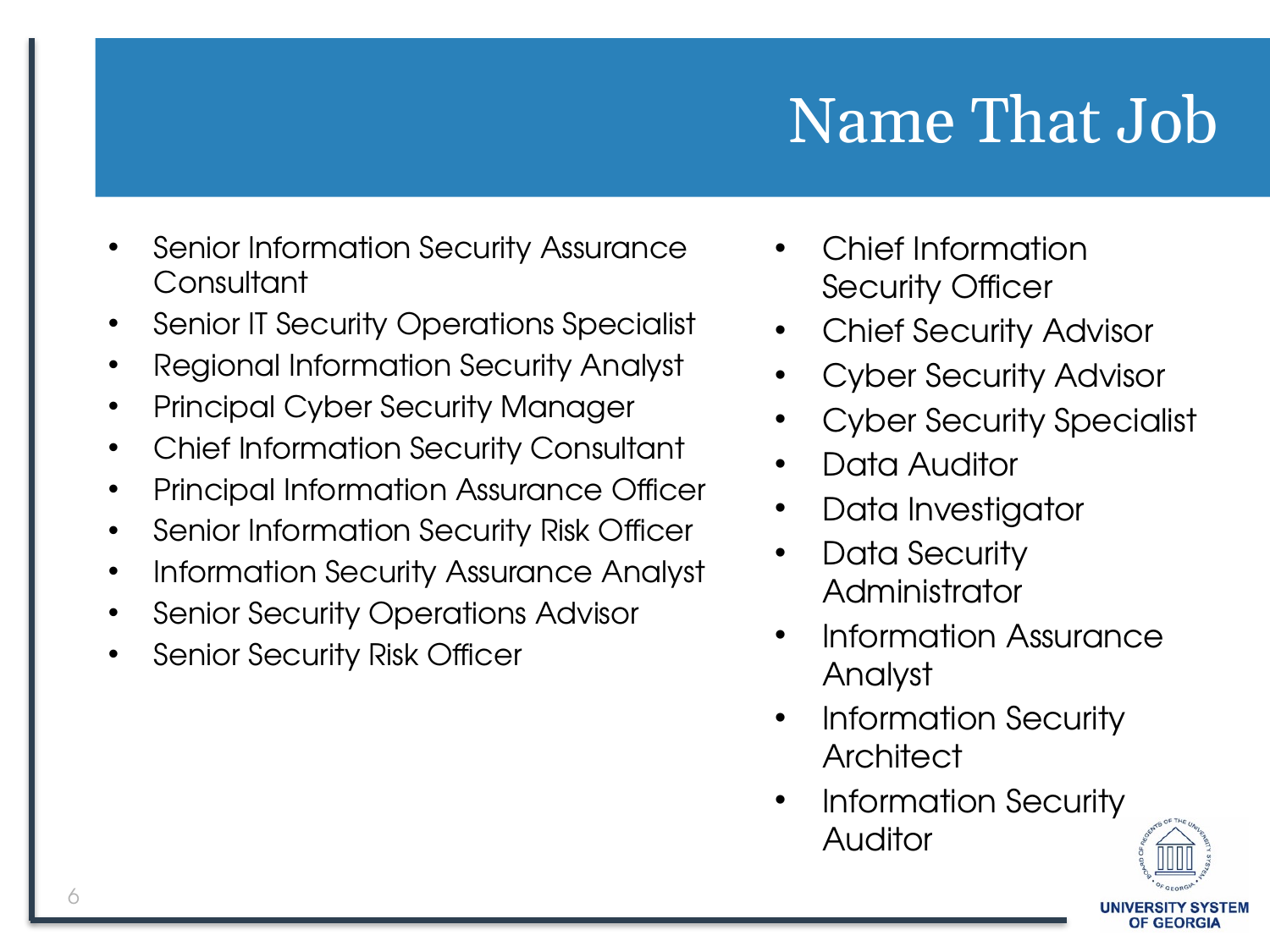

# Name That Job
Senior Information Security Assurance Consultant
Senior IT Security Operations Specialist
Regional Information Security Analyst
Principal Cyber Security Manager
Chief Information Security Consultant
Principal Information Assurance Officer
Senior Information Security Risk Officer
Information Security Assurance Analyst
Senior Security Operations Advisor
Senior Security Risk Officer
Chief Information Security Officer
Chief Security Advisor
Cyber Security Advisor
Cyber Security Specialist
Data Auditor
Data Investigator
Data Security Administrator
Information Assurance Analyst
Information Security Architect
Information Security Auditor
6